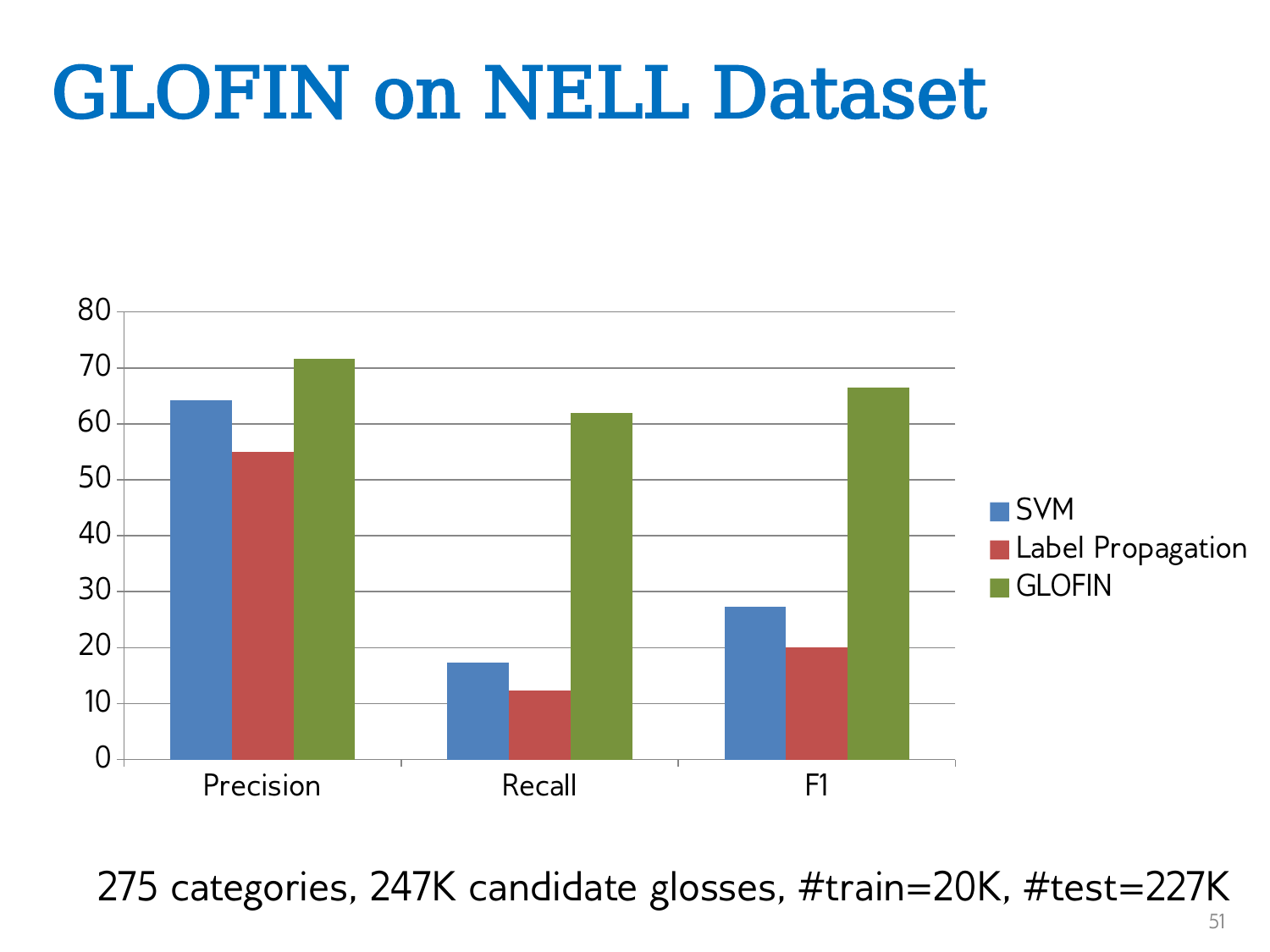

# GLOFIN on NELL Dataset

### Chart

| Category | SVM | Label Propagation | GLOFIN |
|---|---|---|---|
| Precision | 64.2 | 55.0 | 71.7 |
| Recall | 17.3 | 12.3 | 62.0 |
| F1 | 27.3 | 20.1 | 66.5 |
275 categories, 247K candidate glosses, #train=20K, #test=227K
51